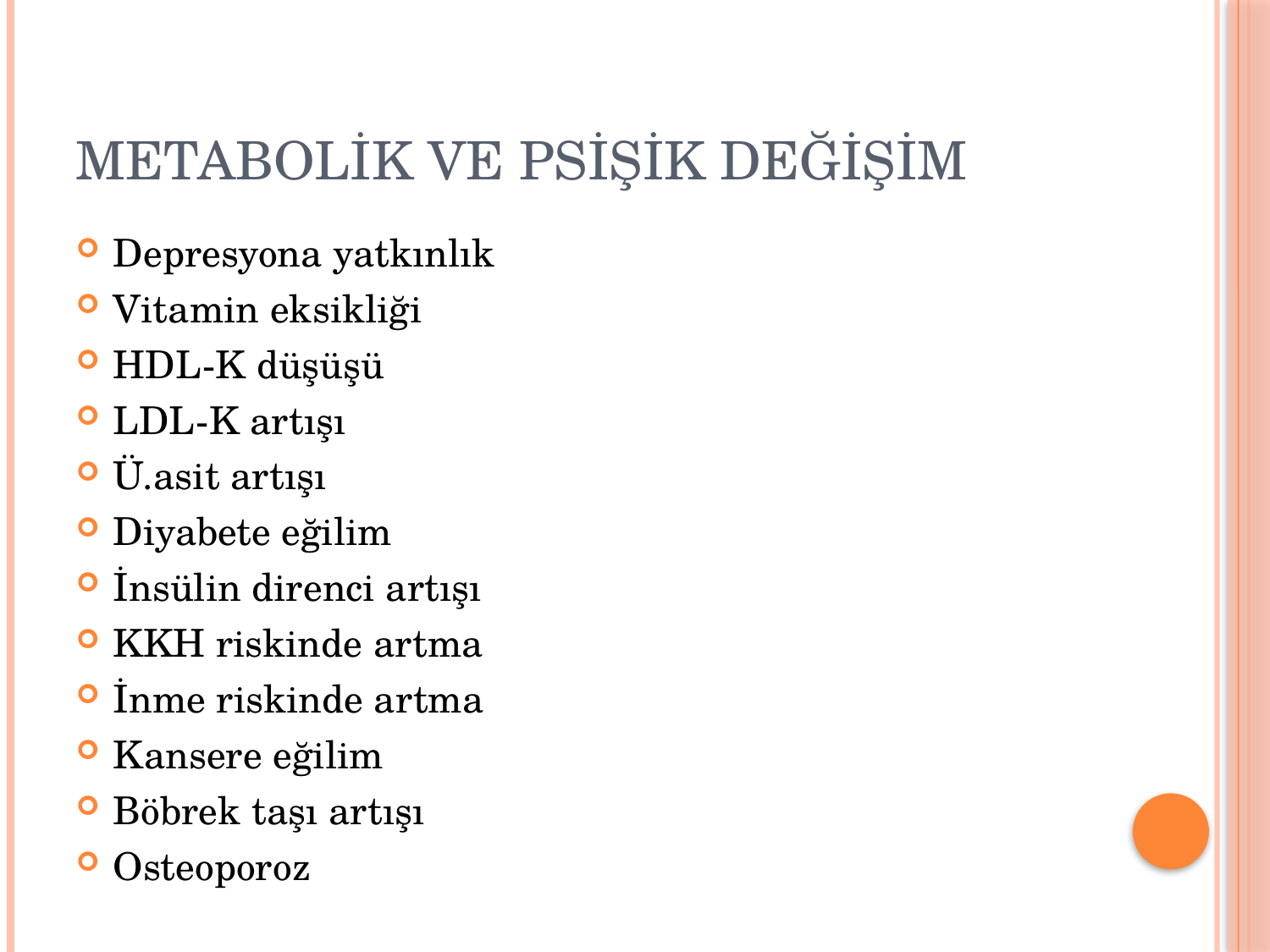

# METABOLİK VE PSİŞİK DEĞİŞİM
Depresyona yatkınlık
Vitamin eksikliği
HDL-K düşüşü
LDL-K artışı
Ü.asit artışı
Diyabete eğilim
İnsülin direnci artışı
KKH riskinde artma
İnme riskinde artma
Kansere eğilim
Böbrek taşı artışı
Osteoporoz